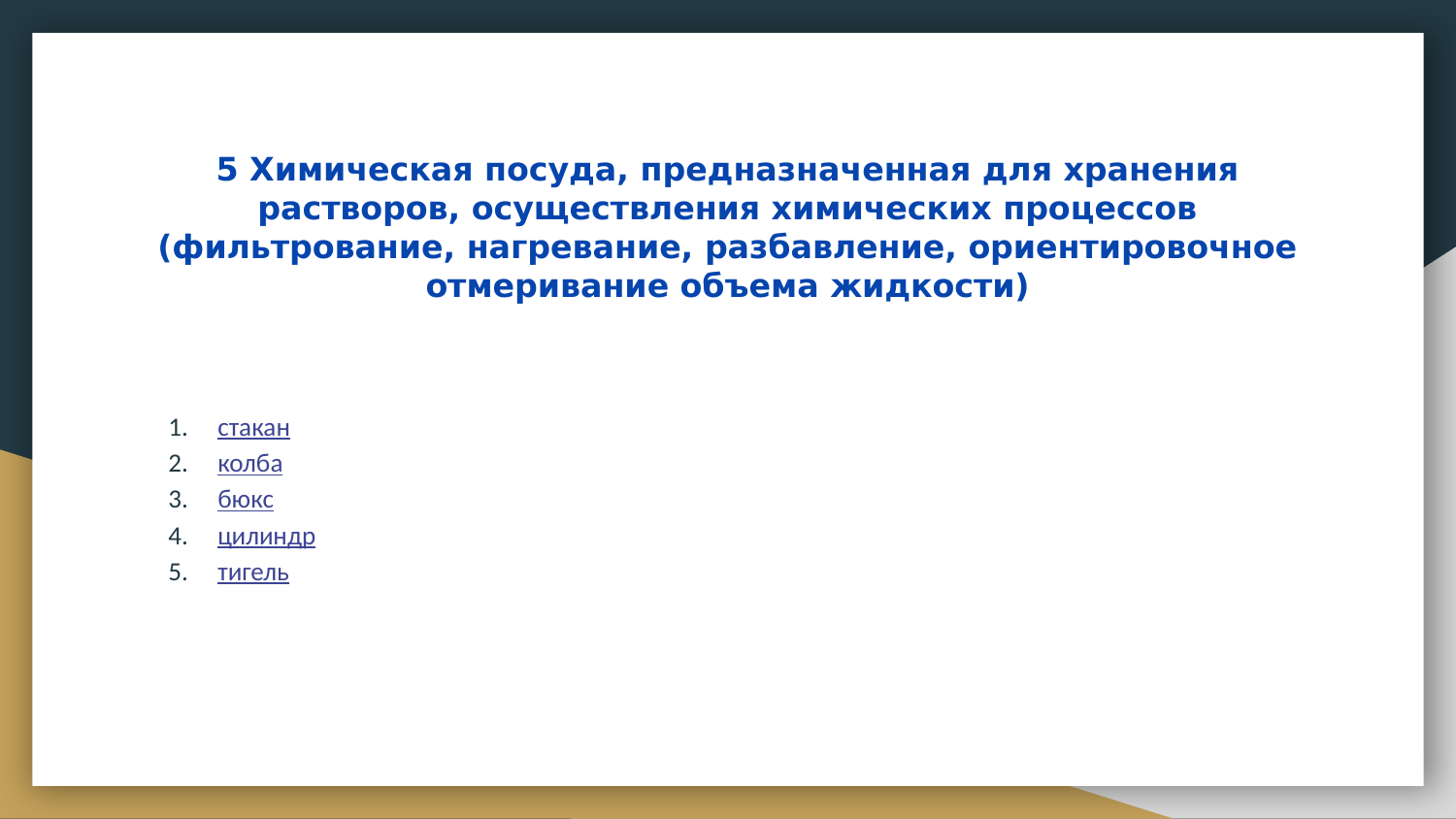

# 5 Химическая посуда, предназначенная для хранения растворов, осуществления химических процессов (фильтрование, нагревание, разбавление, ориентировочное отмеривание объема жидкости)
стакан
колба
бюкс
цилиндр
тигель